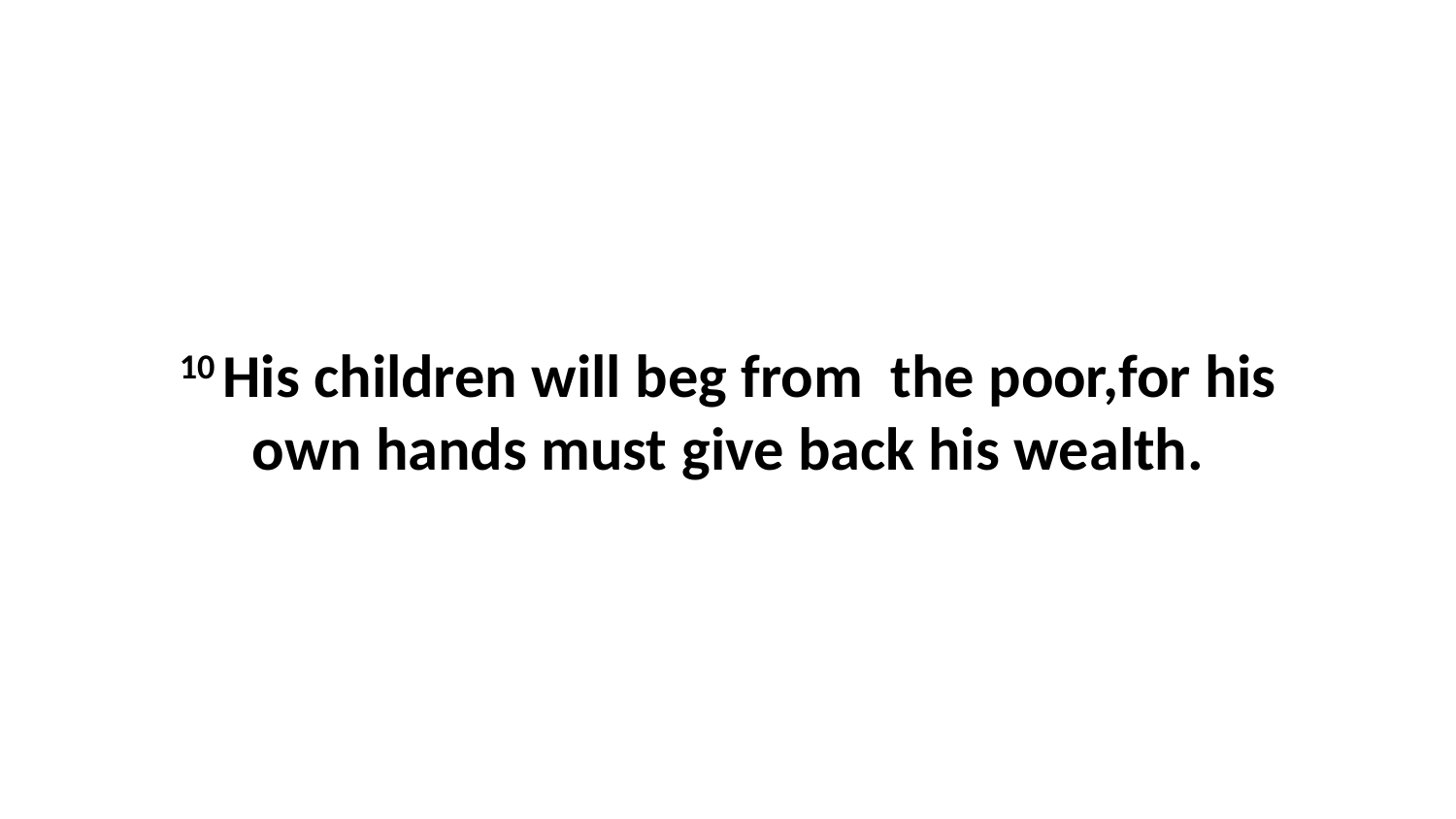

10 His children will beg from  the poor,for his own hands must give back his wealth.